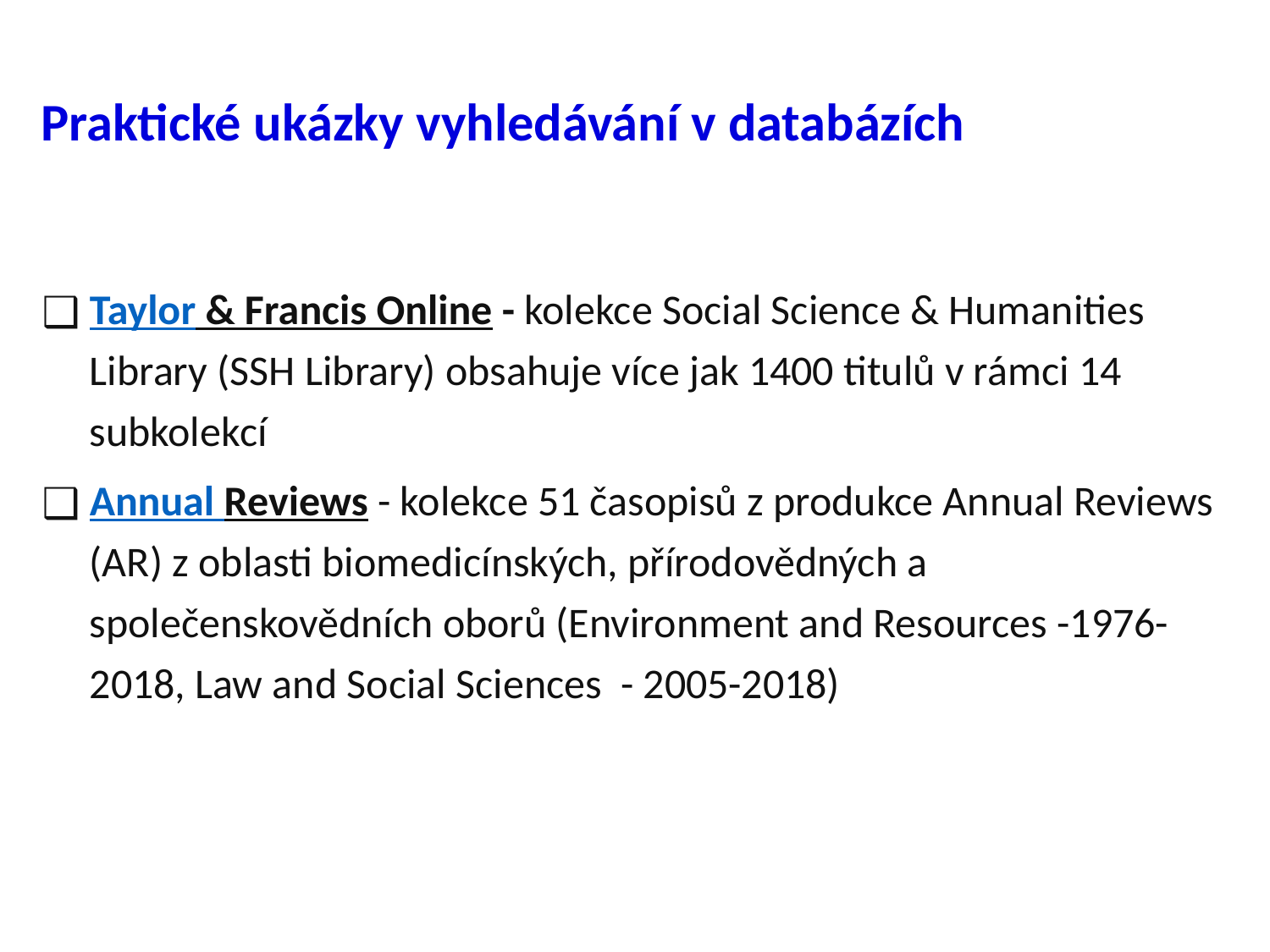

# Praktické ukázky vyhledávání v databázích

Taylor & Francis Online - kolekce Social Science & Humanities Library (SSH Library) obsahuje více jak 1400 titulů v rámci 14 subkolekcí
Annual Reviews - kolekce 51 časopisů z produkce Annual Reviews (AR) z oblasti biomedicínských, přírodovědných a společenskovědních oborů (Environment and Resources -1976-2018, Law and Social Sciences  - 2005-2018)